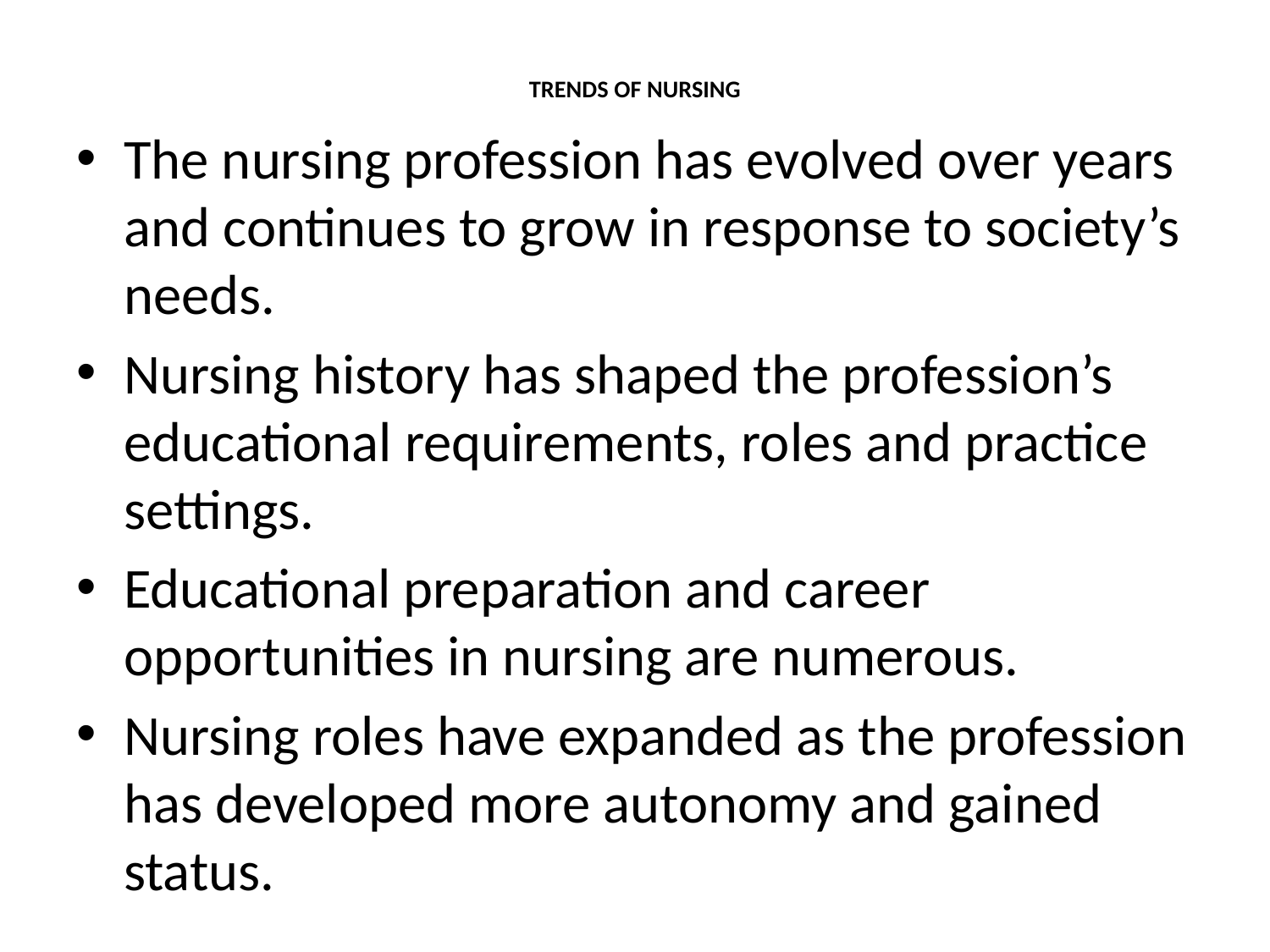

# TRENDS OF NURSING
The nursing profession has evolved over years and continues to grow in response to society’s needs.
Nursing history has shaped the profession’s educational requirements, roles and practice settings.
Educational preparation and career opportunities in nursing are numerous.
Nursing roles have expanded as the profession has developed more autonomy and gained status.